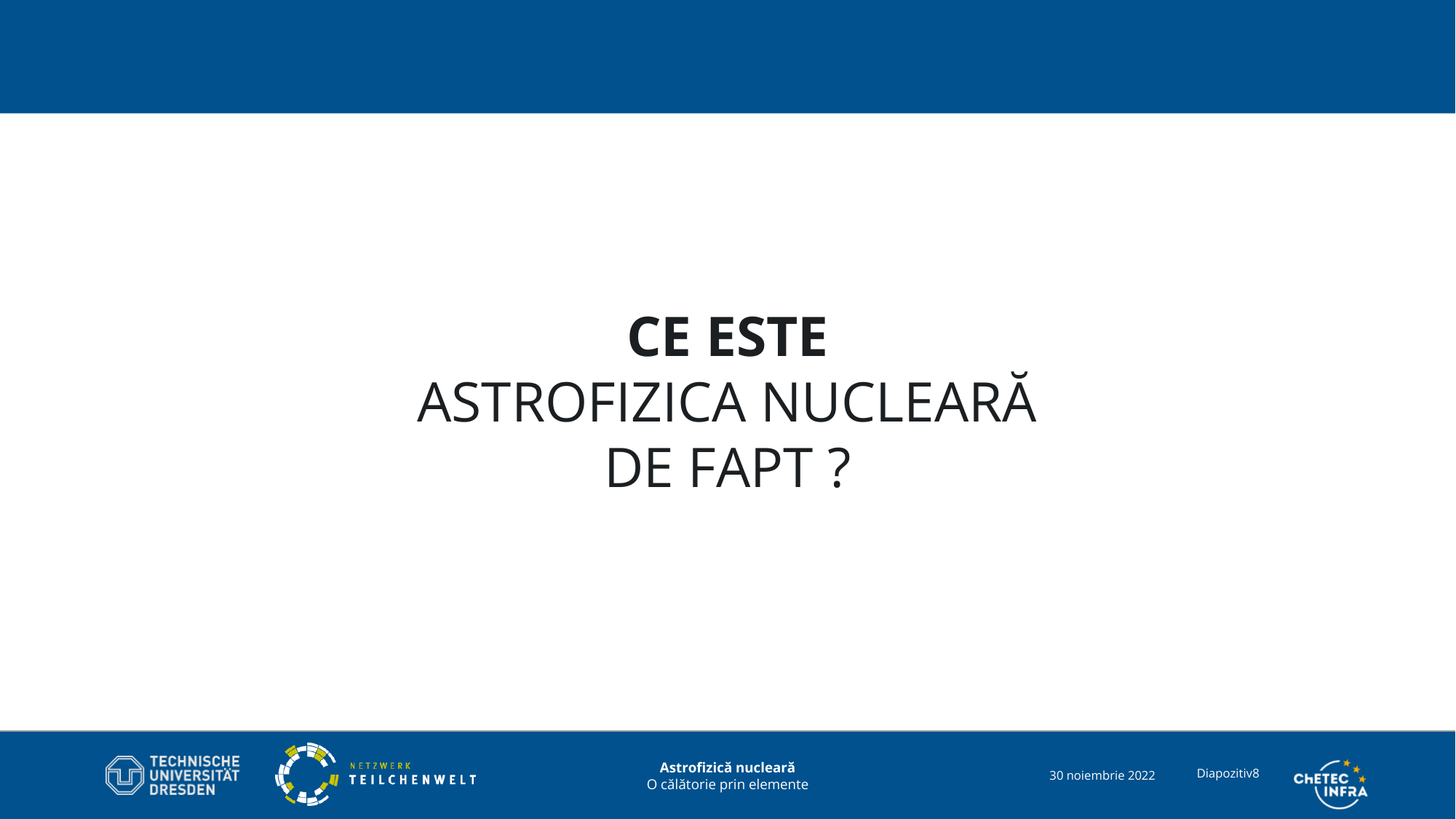

Ce este
Astrofizica nucleară
de fapt ?